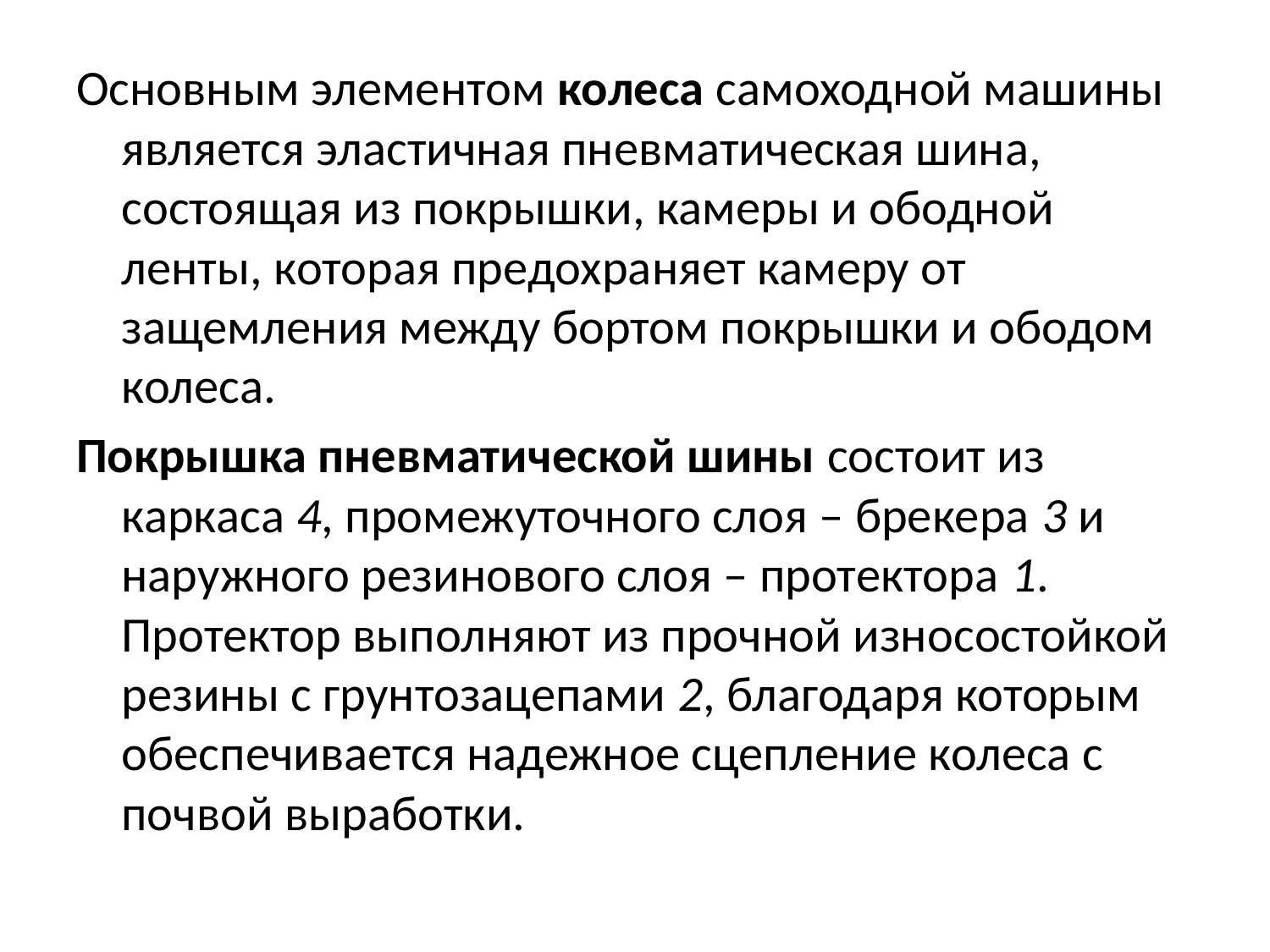

Основным элементом колеса самоходной машины является эластичная пневматическая шина, состоящая из покрышки, камеры и ободной ленты, которая предохраняет камеру от защемления между бортом покрышки и ободом колеса.
Покрышка пневматической шины состоит из каркаса 4, промежуточного слоя – брекера 3 и наружного резинового слоя – протектора 1. Протектор выполняют из прочной износостойкой резины с грунтозацепами 2, благодаря которым обеспечивается надежное сцепление колеса с почвой выработки.